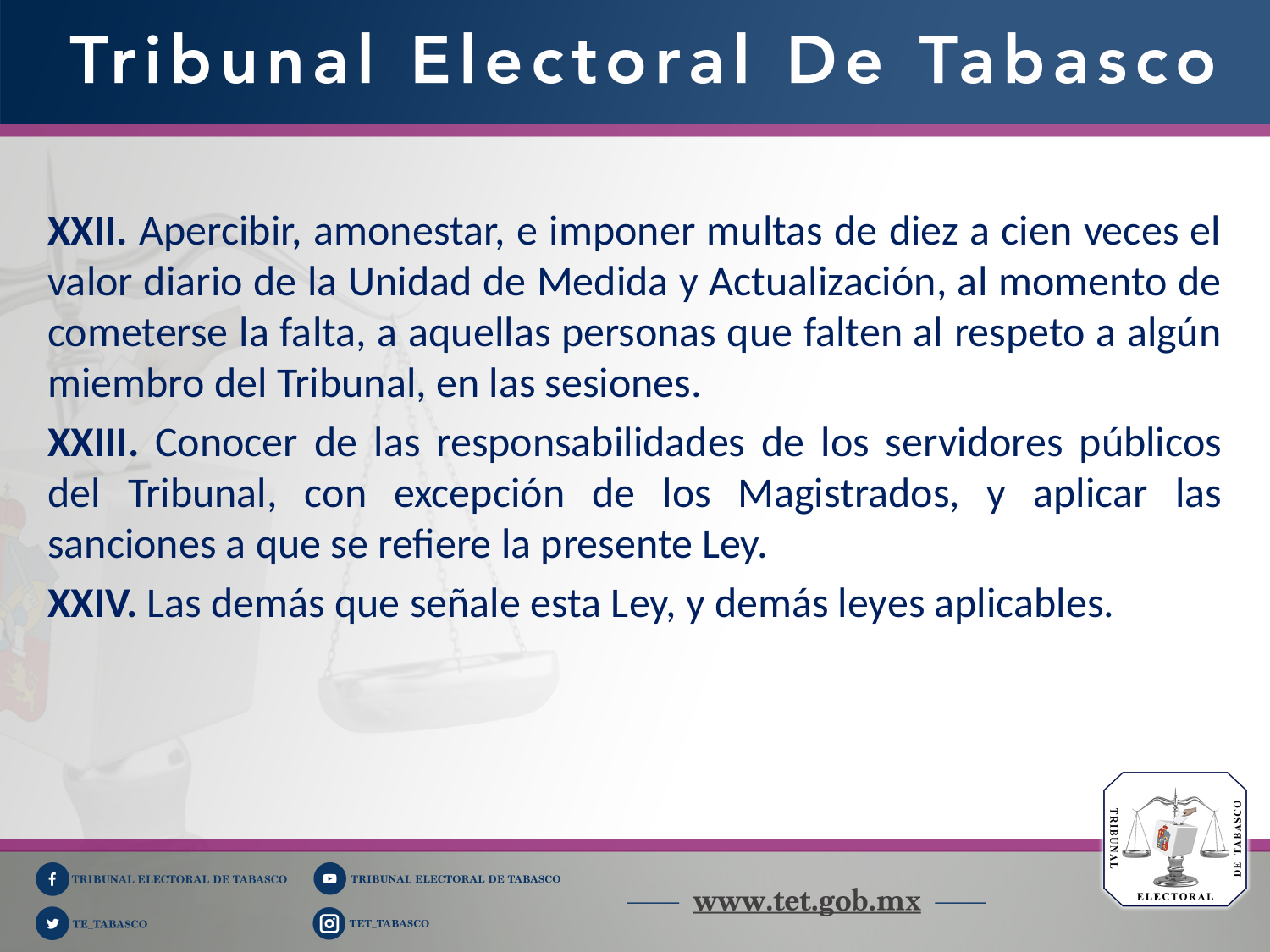

XXII. Apercibir, amonestar, e imponer multas de diez a cien veces el valor diario de la Unidad de Medida y Actualización, al momento de cometerse la falta, a aquellas personas que falten al respeto a algún miembro del Tribunal, en las sesiones.
XXIII. Conocer de las responsabilidades de los servidores públicos del Tribunal, con excepción de los Magistrados, y aplicar las sanciones a que se refiere la presente Ley.
XXIV. Las demás que señale esta Ley, y demás leyes aplicables.